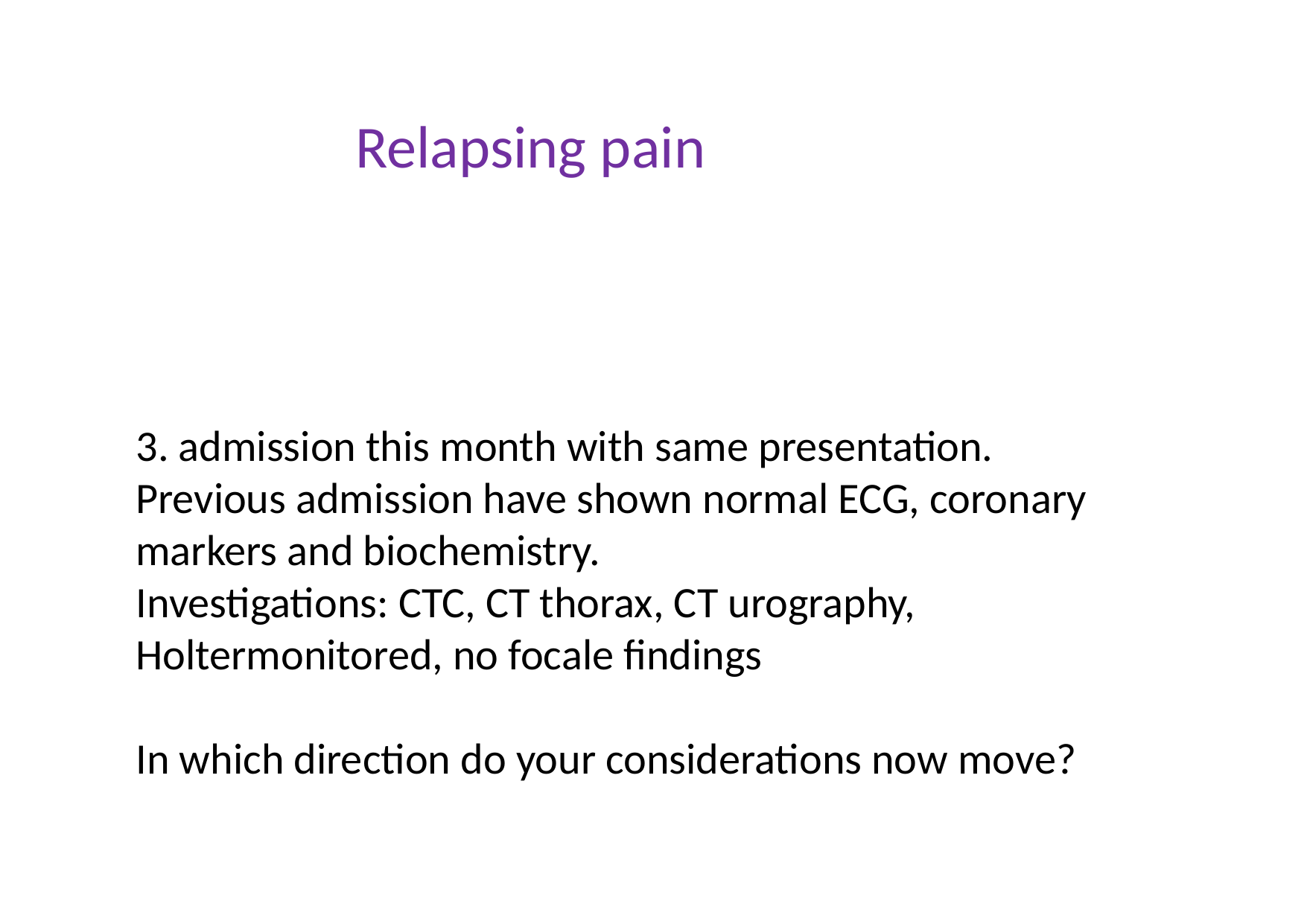

# Relapsing pain
3. admission this month with same presentation.
Previous admission have shown normal ECG, coronary markers and biochemistry.
Investigations: CTC, CT thorax, CT urography, Holtermonitored, no focale findings

In which direction do your considerations now move?